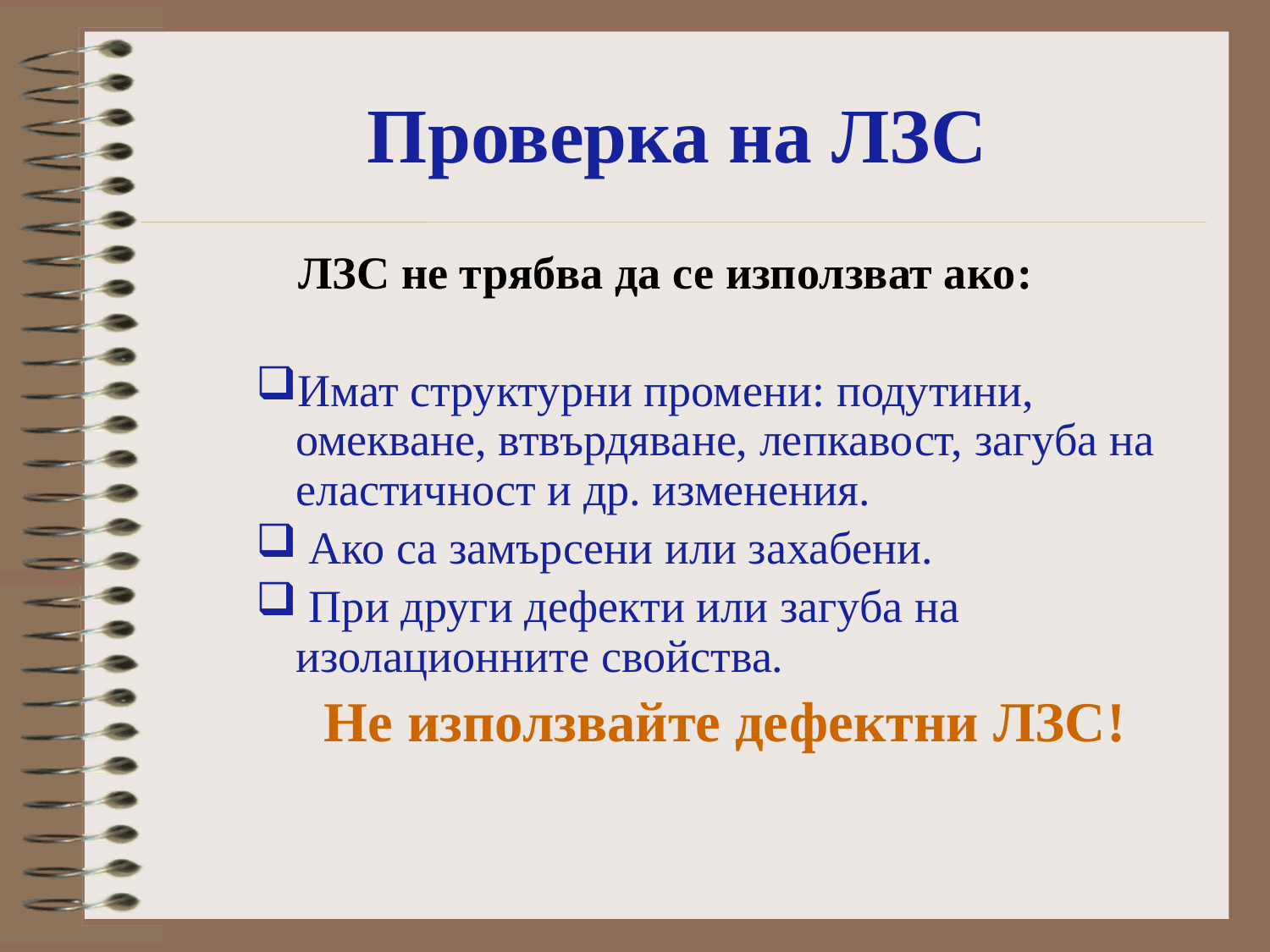

# Проверка на ЛЗС
    ЛЗС не трябва да се използват ако:

Имат структурни промени: подутини, омекване, втвърдяване, лепкавост, загуба на еластичност и др. изменения.
 Ако са замърсени или захабени.
 При други дефекти или загуба на изолационните свойства.
Не използвайте дефектни ЛЗС!